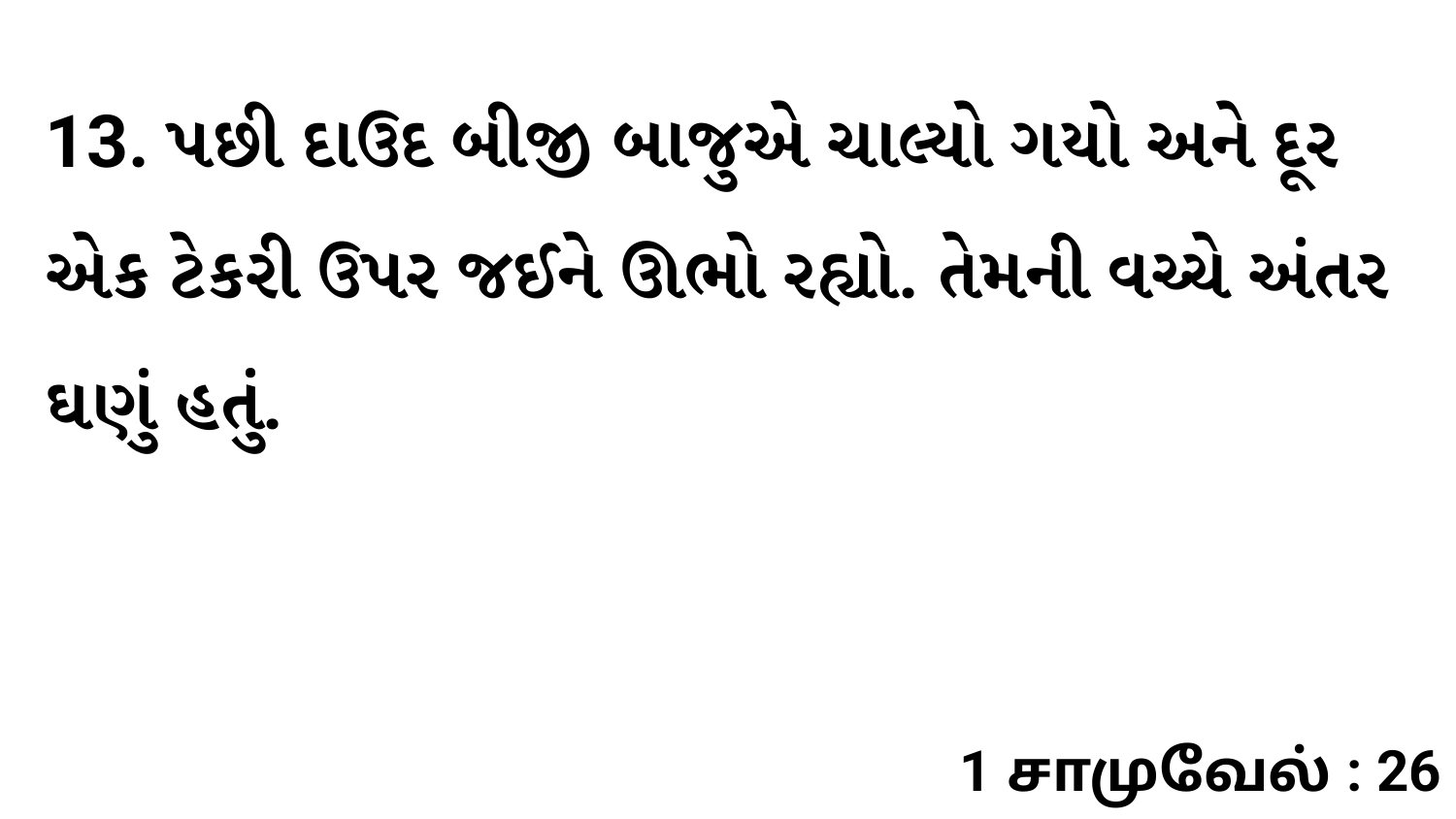

13. પછી દાઉદ બીજી બાજુએ ચાલ્યો ગયો અને દૂર એક ટેકરી ઉપર જઈને ઊભો રહ્યો. તેમની વચ્ચે અંતર ઘણું હતું.
1 சாமுவேல் : 26